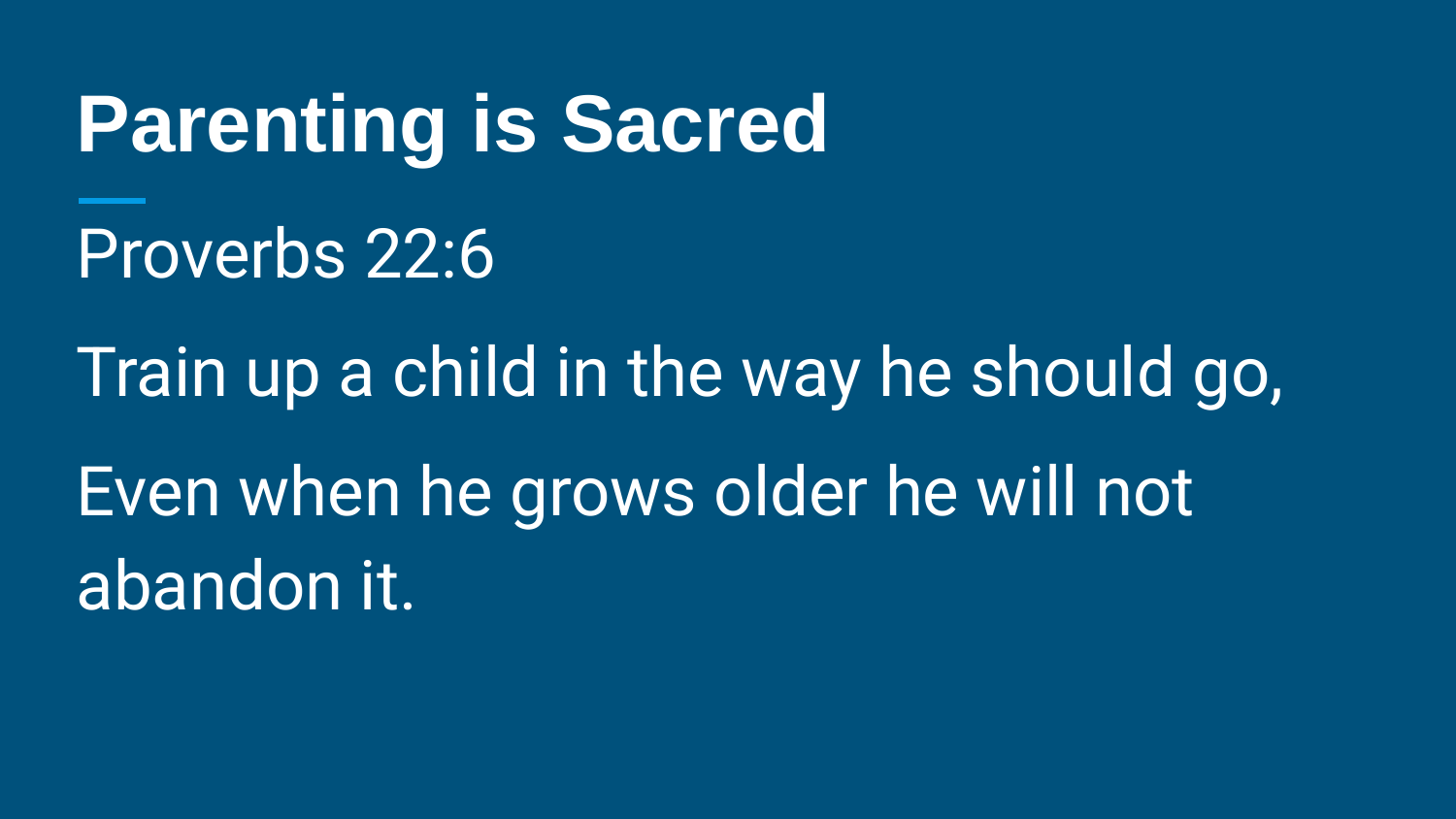

# Parenting is Sacred
Proverbs 22:6
Train up a child in the way he should go,
Even when he grows older he will not abandon it.